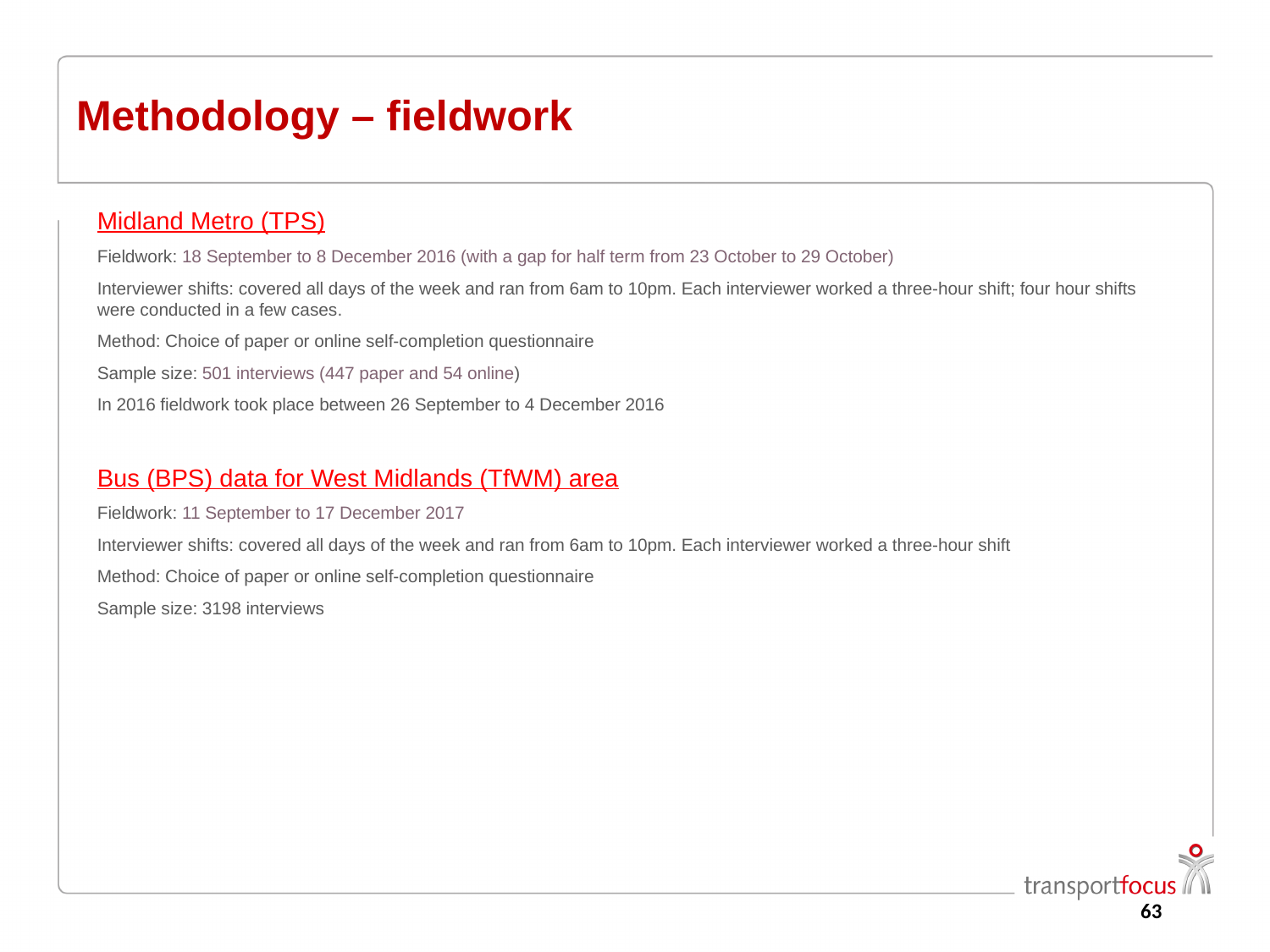

# Methodology – fieldwork
Midland Metro (TPS)
Fieldwork: 18 September to 8 December 2016 (with a gap for half term from 23 October to 29 October)
Interviewer shifts: covered all days of the week and ran from 6am to 10pm. Each interviewer worked a three-hour shift; four hour shifts were conducted in a few cases.
Method: Choice of paper or online self-completion questionnaire
Sample size: 501 interviews (447 paper and 54 online)
In 2016 fieldwork took place between 26 September to 4 December 2016
Bus (BPS) data for West Midlands (TfWM) area
Fieldwork: 11 September to 17 December 2017
Interviewer shifts: covered all days of the week and ran from 6am to 10pm. Each interviewer worked a three-hour shift
Method: Choice of paper or online self-completion questionnaire
Sample size: 3198 interviews
63